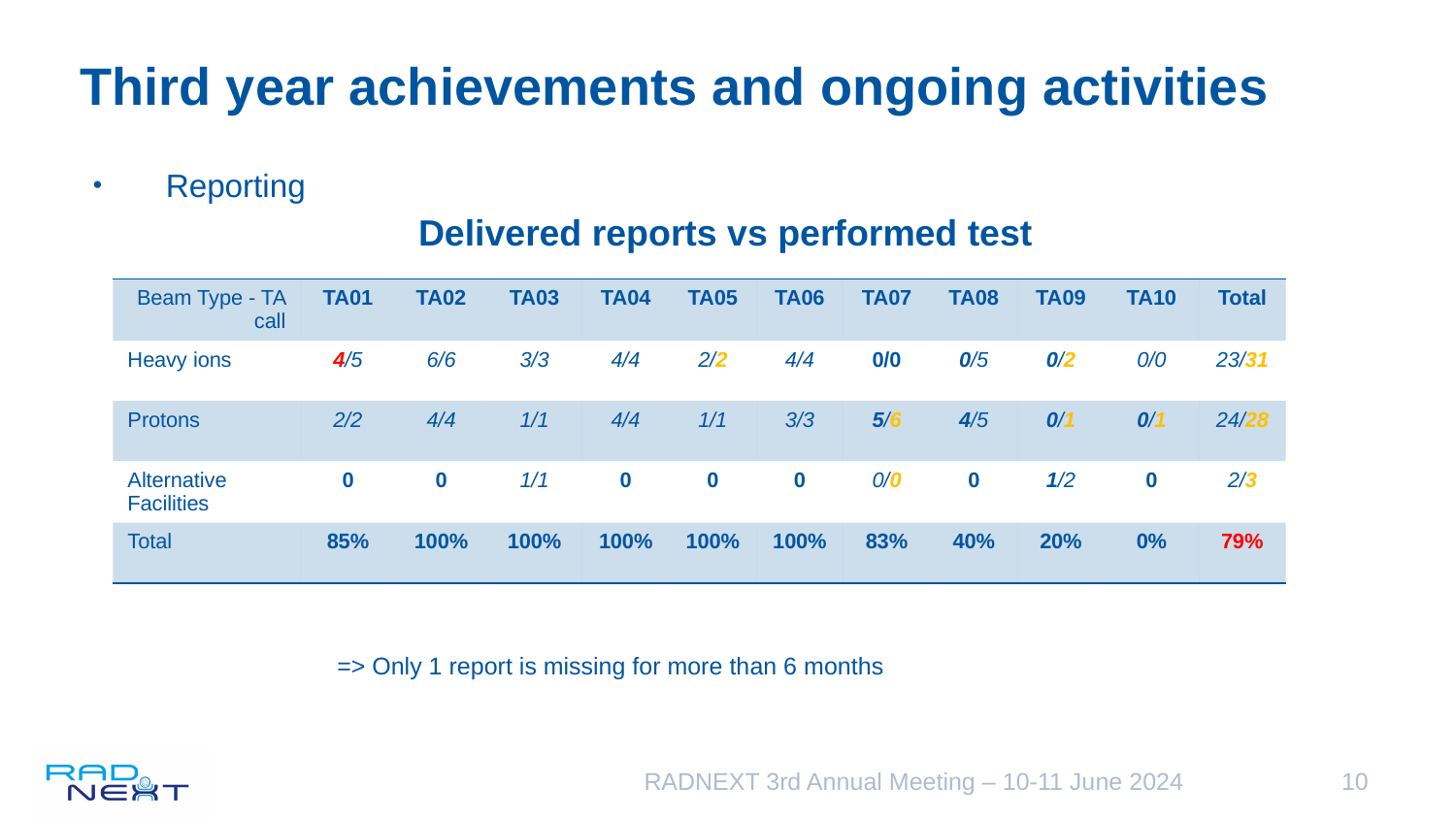

# Third year achievements and ongoing activities
Reporting

Delivered reports vs performed test
| Beam Type - TA call | TA01 | TA02 | TA03 | TA04 | TA05 | TA06 | TA07 | TA08 | TA09 | TA10 | Total |
| --- | --- | --- | --- | --- | --- | --- | --- | --- | --- | --- | --- |
| Heavy ions | 4/5 | 6/6 | 3/3 | 4/4 | 2/2 | 4/4 | 0/0 | 0/5 | 0/2 | 0/0 | 23/31 |
| Protons | 2/2 | 4/4 | 1/1 | 4/4 | 1/1 | 3/3 | 5/6 | 4/5 | 0/1 | 0/1 | 24/28 |
| Alternative Facilities | 0 | 0 | 1/1 | 0 | 0 | 0 | 0/0 | 0 | 1/2 | 0 | 2/3 |
| Total | 85% | 100% | 100% | 100% | 100% | 100% | 83% | 40% | 20% | 0% | 79% |
	=> Only 1 report is missing for more than 6 months
RADNEXT 3rd Annual Meeting – 10-11 June 2024
10